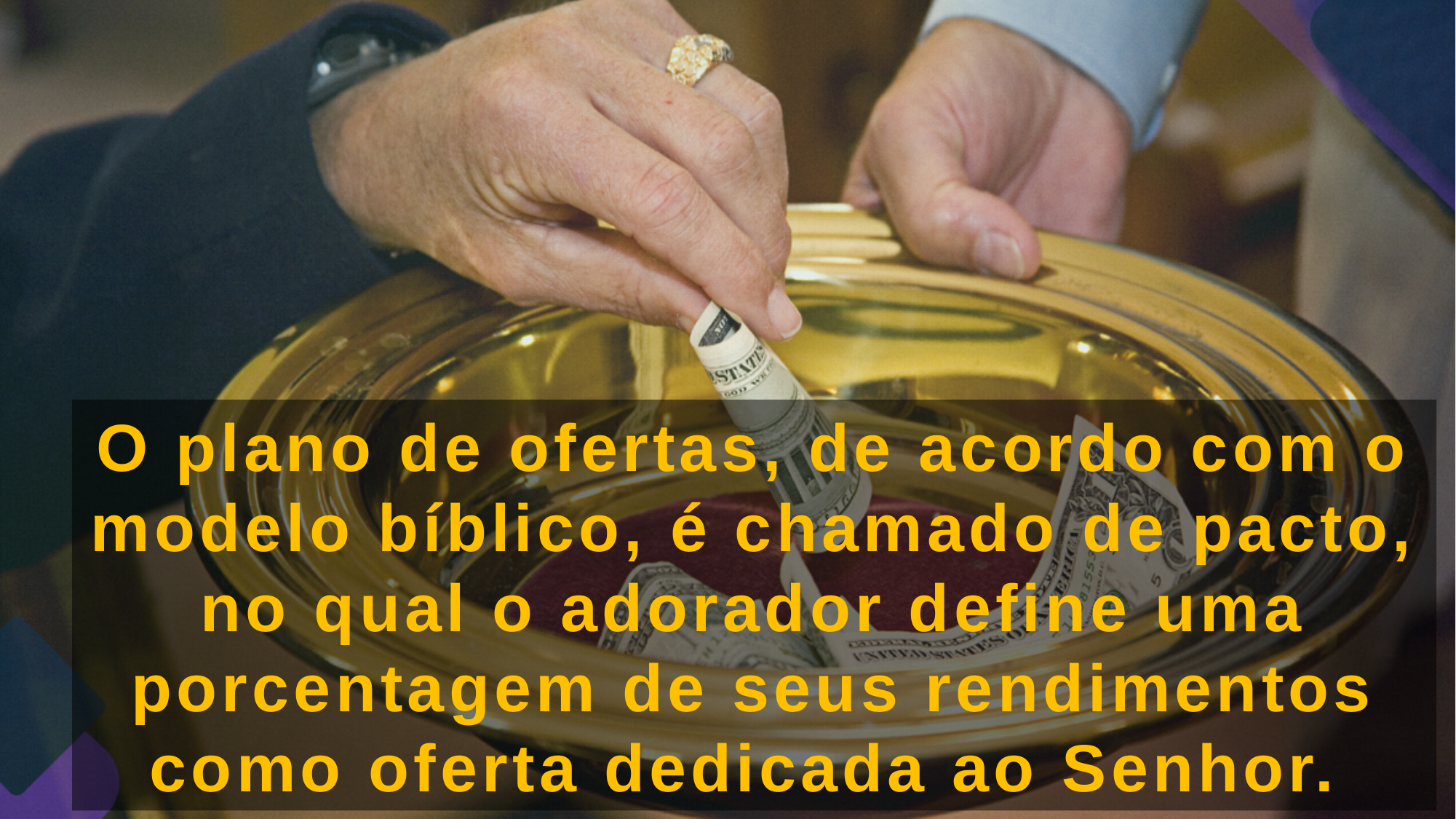

O plano de ofertas, de acordo com o modelo bíblico, é chamado de pacto, no qual o adorador define uma porcentagem de seus rendimentos como oferta dedicada ao Senhor.